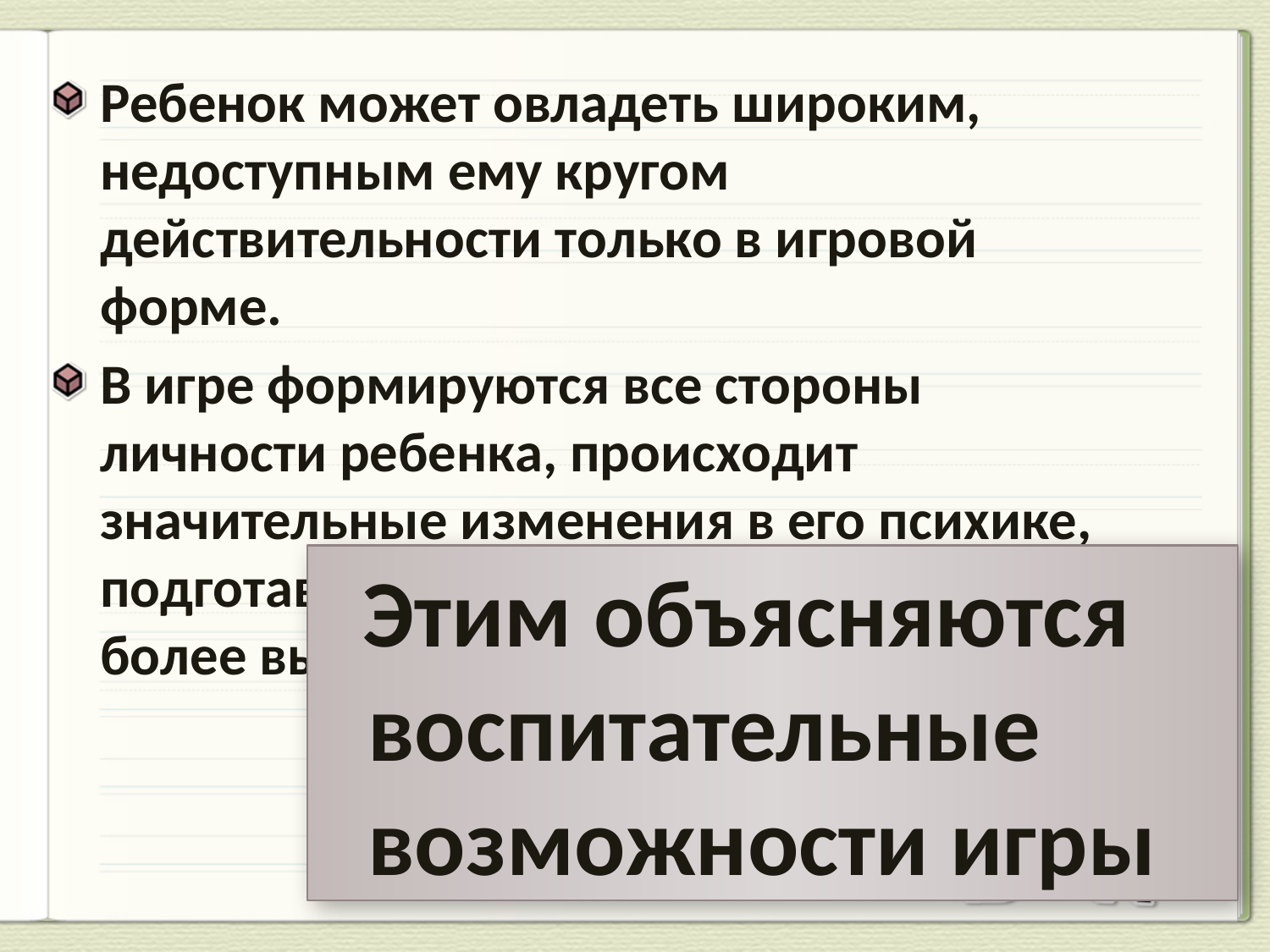

Ребенок может овладеть широким, недоступным ему кругом действительности только в игровой форме.
В игре формируются все стороны личности ребенка, происходит значительные изменения в его психике, подготавливающие к переходу в новую, более высокую стадию развития.
  Этим объясняются воспитательные возможности игры